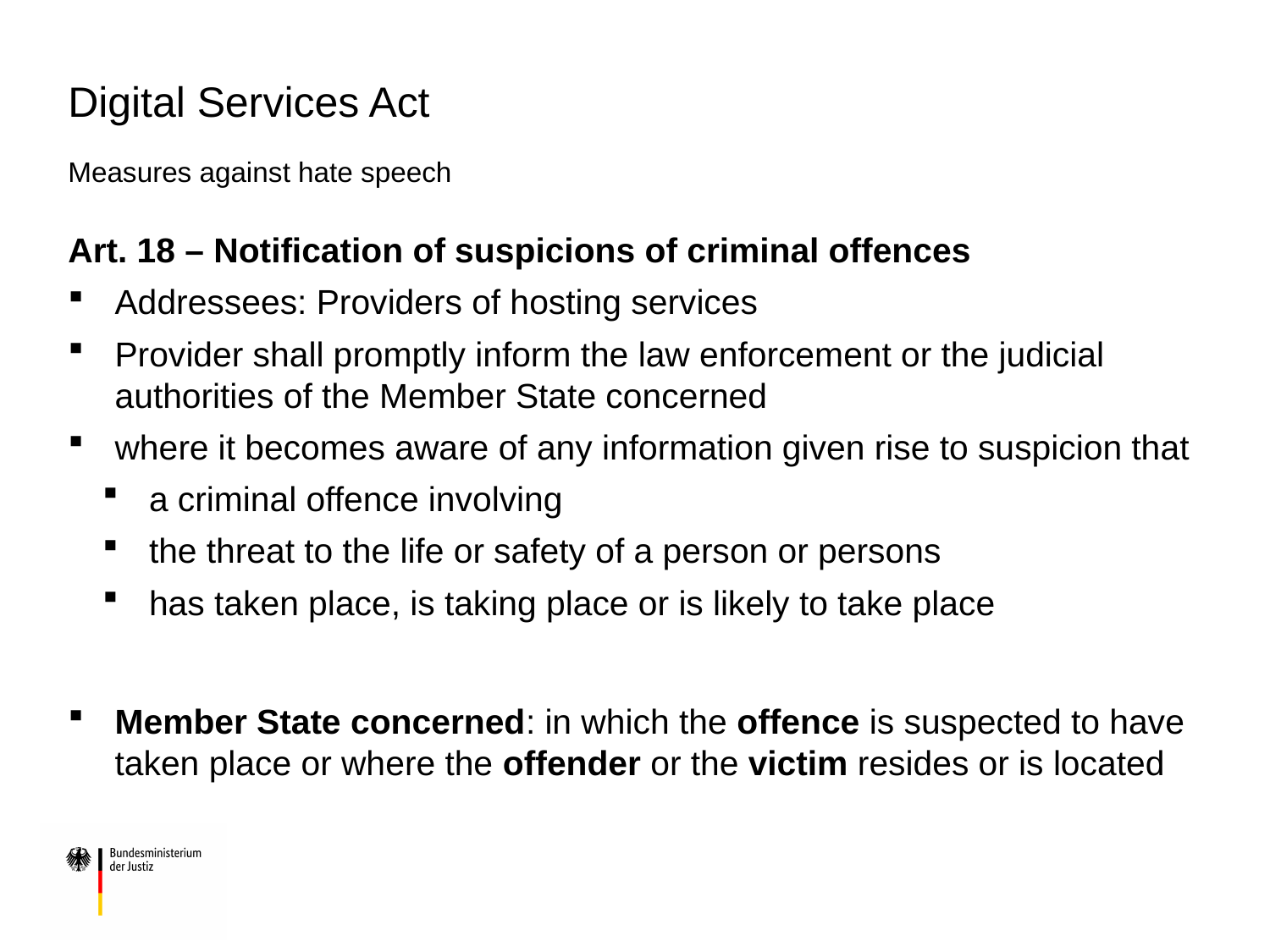

# Digital Services Act Measures against hate speech
Art. 18 – Notification of suspicions of criminal offences
Addressees: Providers of hosting services
Provider shall promptly inform the law enforcement or the judicial authorities of the Member State concerned
where it becomes aware of any information given rise to suspicion that
a criminal offence involving
the threat to the life or safety of a person or persons
has taken place, is taking place or is likely to take place

Member State concerned: in which the offence is suspected to have taken place or where the offender or the victim resides or is located